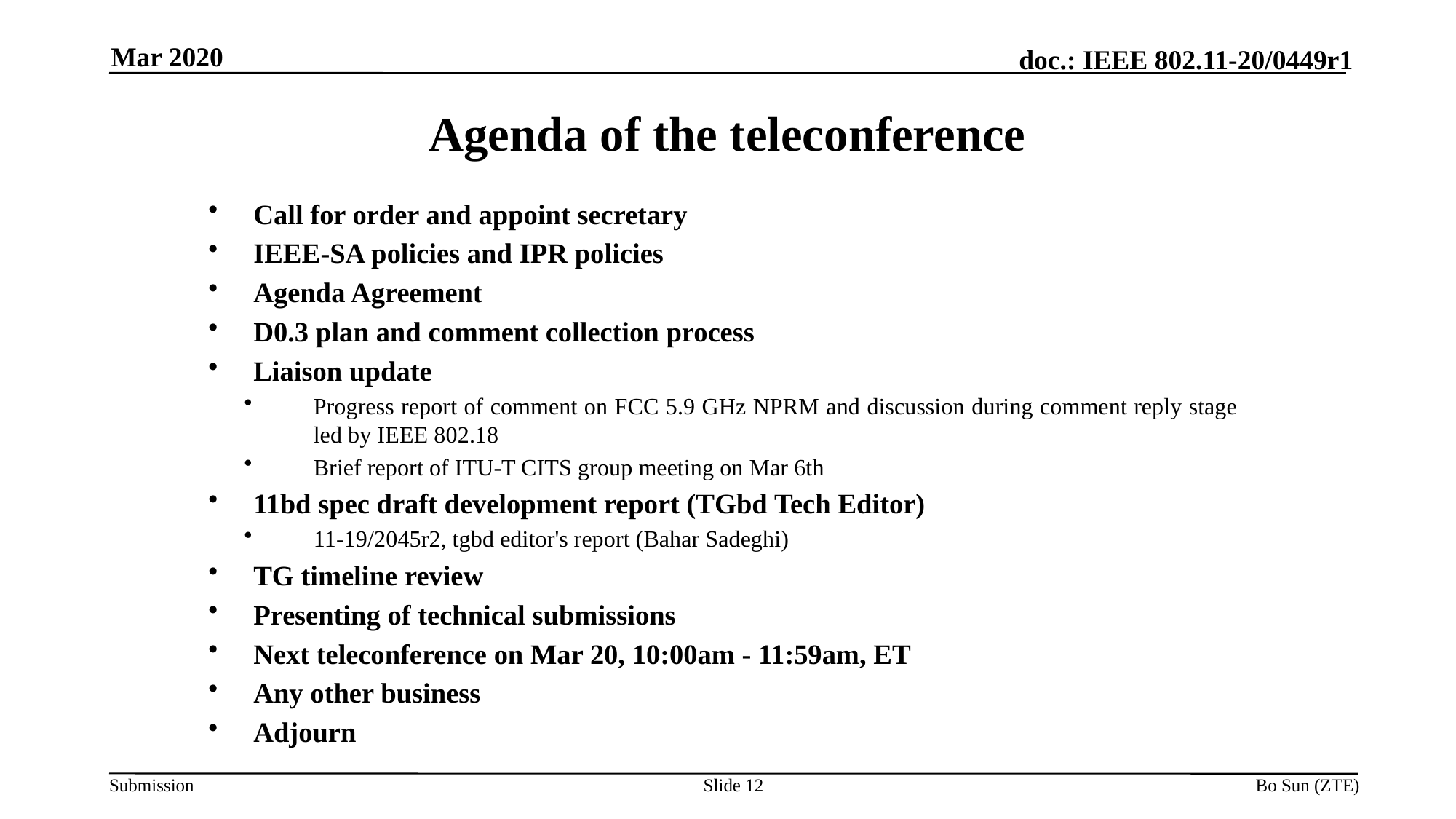

Mar 2020
Agenda of the teleconference
Call for order and appoint secretary
IEEE-SA policies and IPR policies
Agenda Agreement
D0.3 plan and comment collection process
Liaison update
Progress report of comment on FCC 5.9 GHz NPRM and discussion during comment reply stage led by IEEE 802.18
Brief report of ITU-T CITS group meeting on Mar 6th
11bd spec draft development report (TGbd Tech Editor)
11-19/2045r2, tgbd editor's report (Bahar Sadeghi)
TG timeline review
Presenting of technical submissions
Next teleconference on Mar 20, 10:00am - 11:59am, ET
Any other business
Adjourn
Slide 12
Bo Sun (ZTE)